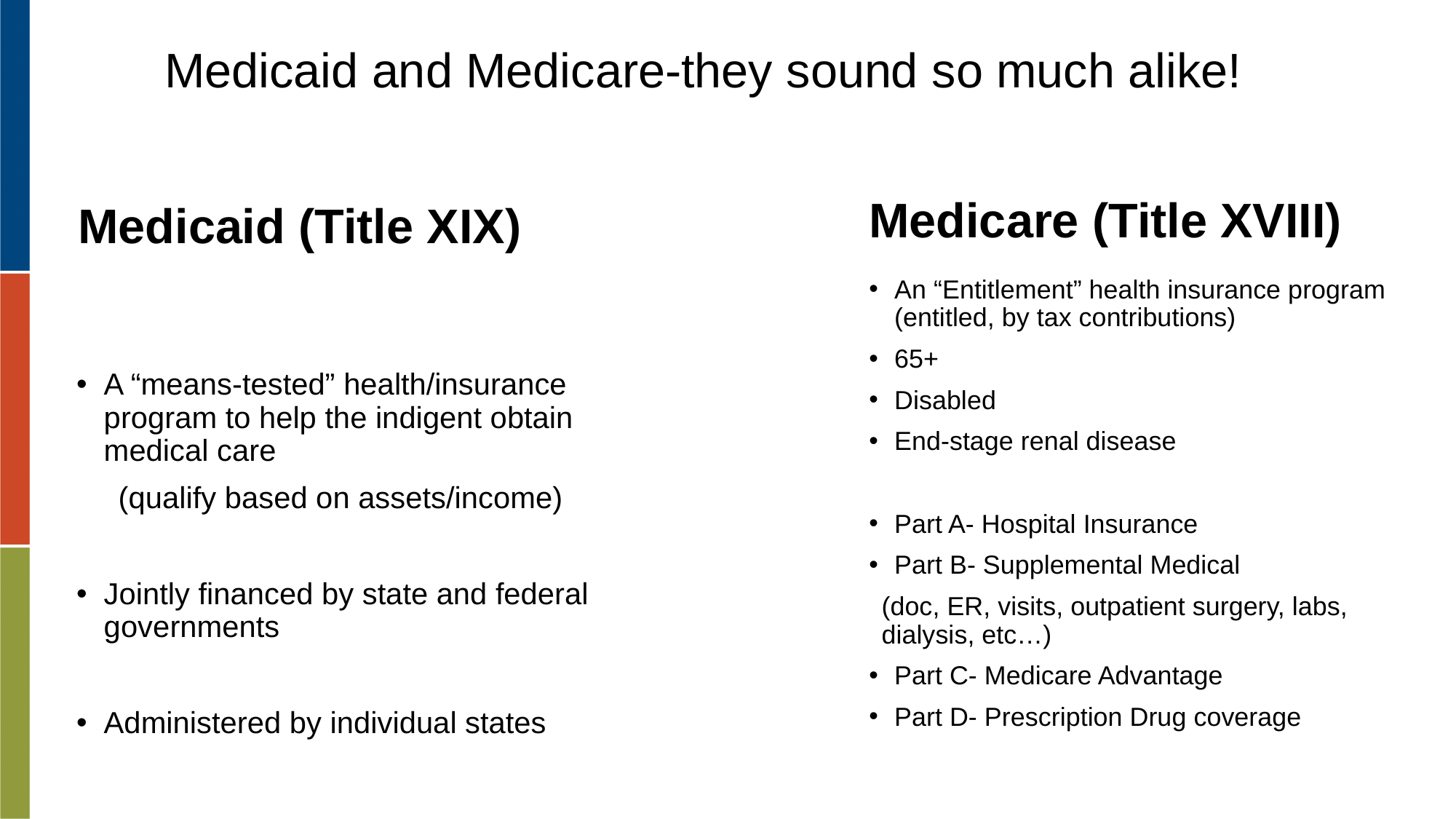

# Medicaid and Medicare-they sound so much alike!
Medicare (Title XVIII)
Medicaid (Title XIX)
An “Entitlement” health insurance program (entitled, by tax contributions)
65+
Disabled
End-stage renal disease

Part A- Hospital Insurance
Part B- Supplemental Medical
(doc, ER, visits, outpatient surgery, labs, dialysis, etc…)
Part C- Medicare Advantage
Part D- Prescription Drug coverage
A “means-tested” health/insurance program to help the indigent obtain medical care
     (qualify based on assets/income)

Jointly financed by state and federal governments

Administered by individual states